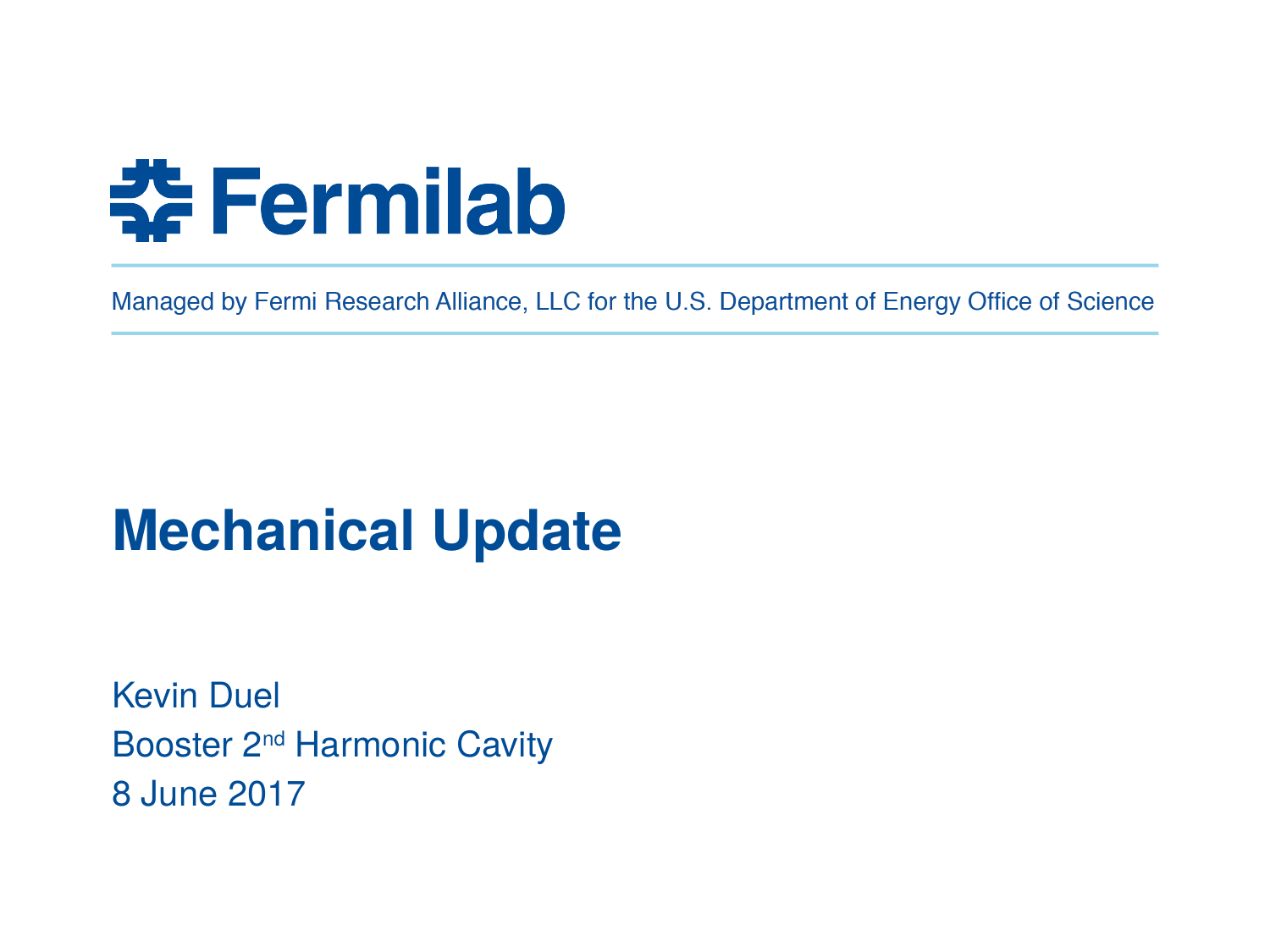

# Mechanical Update
Kevin Duel
Booster 2nd Harmonic Cavity
8 June 2017